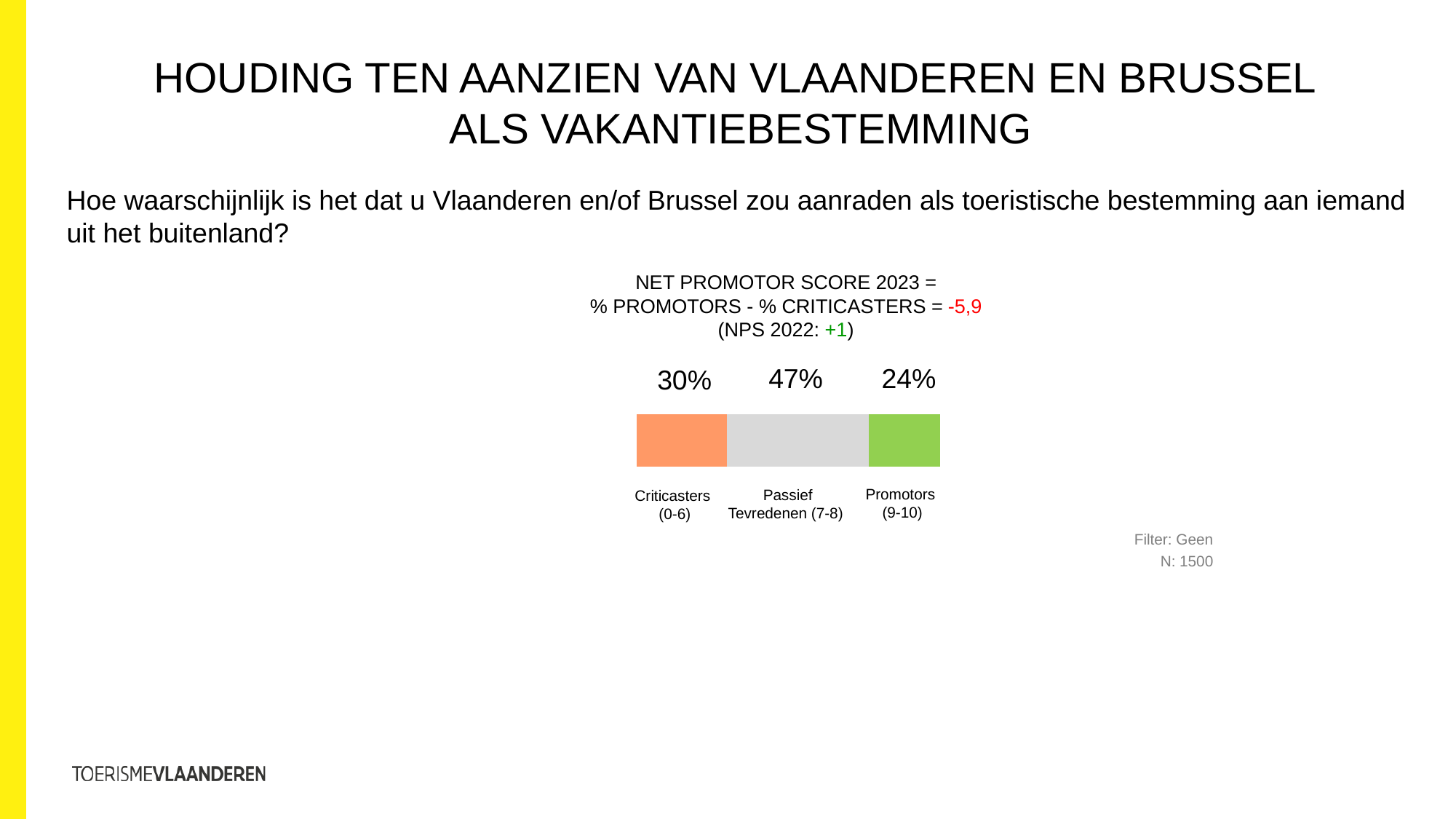

# houding ten aanzien van Vlaanderen en Brussel als vakantiebestemming
Hoe waarschijnlijk is het dat u Vlaanderen en/of Brussel zou aanraden als toeristische bestemming aan iemand uit het buitenland?
Net Promotor Score 2023 =
% promotors - % criticasters = -5,9
(NPS 2022: +1)

### Chart

| Category | Criticasters (0-6) | Passief Tevredenen (7-8) | Promotors (9-10) |
|---|---|---|---|
| 2023 | 0.296 | 0.468 | 0.236 |
47%
24%
30%
Promotors
(9-10)
Passief Tevredenen (7-8)
Criticasters
(0-6)
Filter: Geen
N: 1500